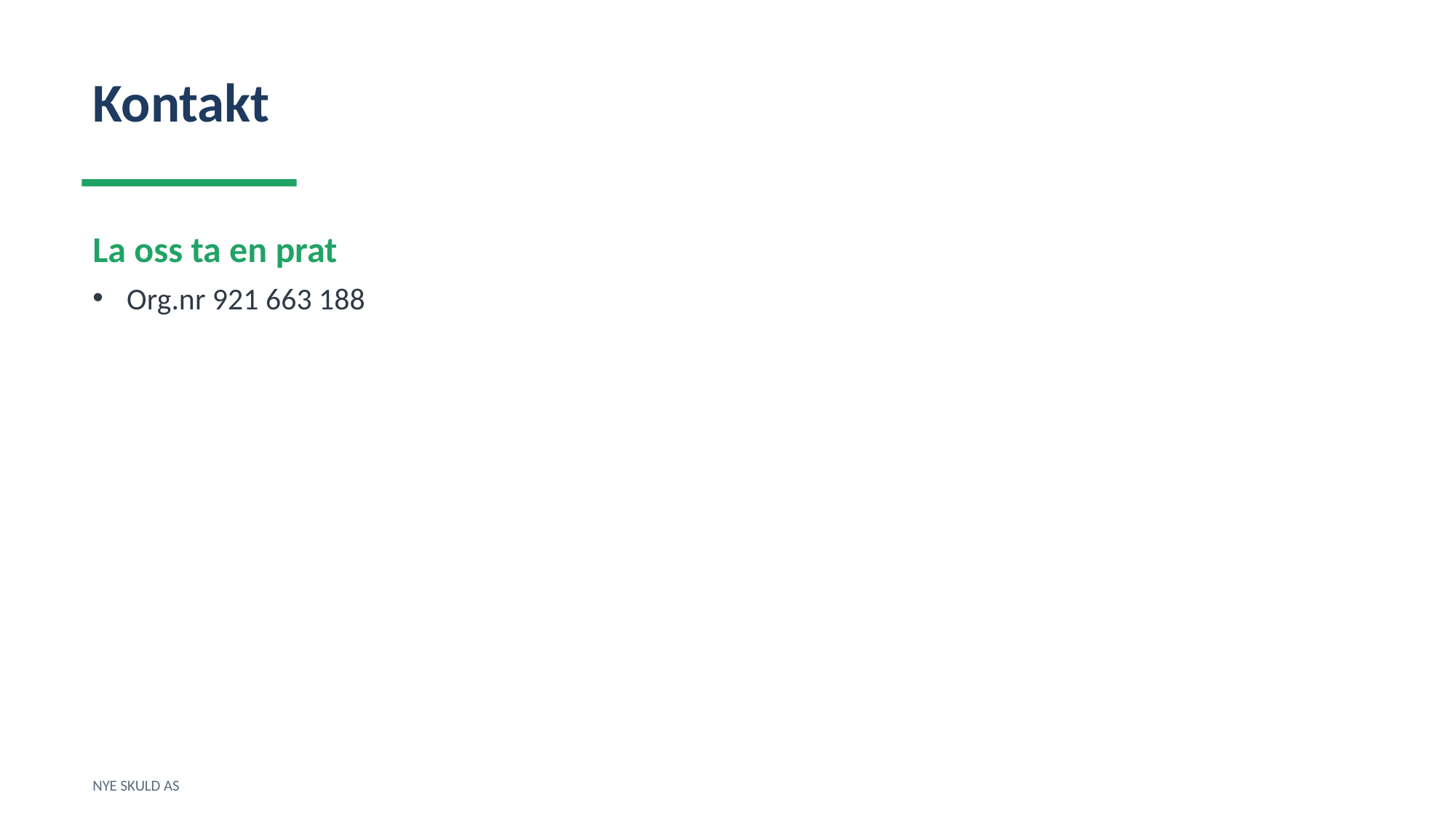

Kontakt

La oss ta en prat
Org.nr 921 663 188
NYE SKULD AS